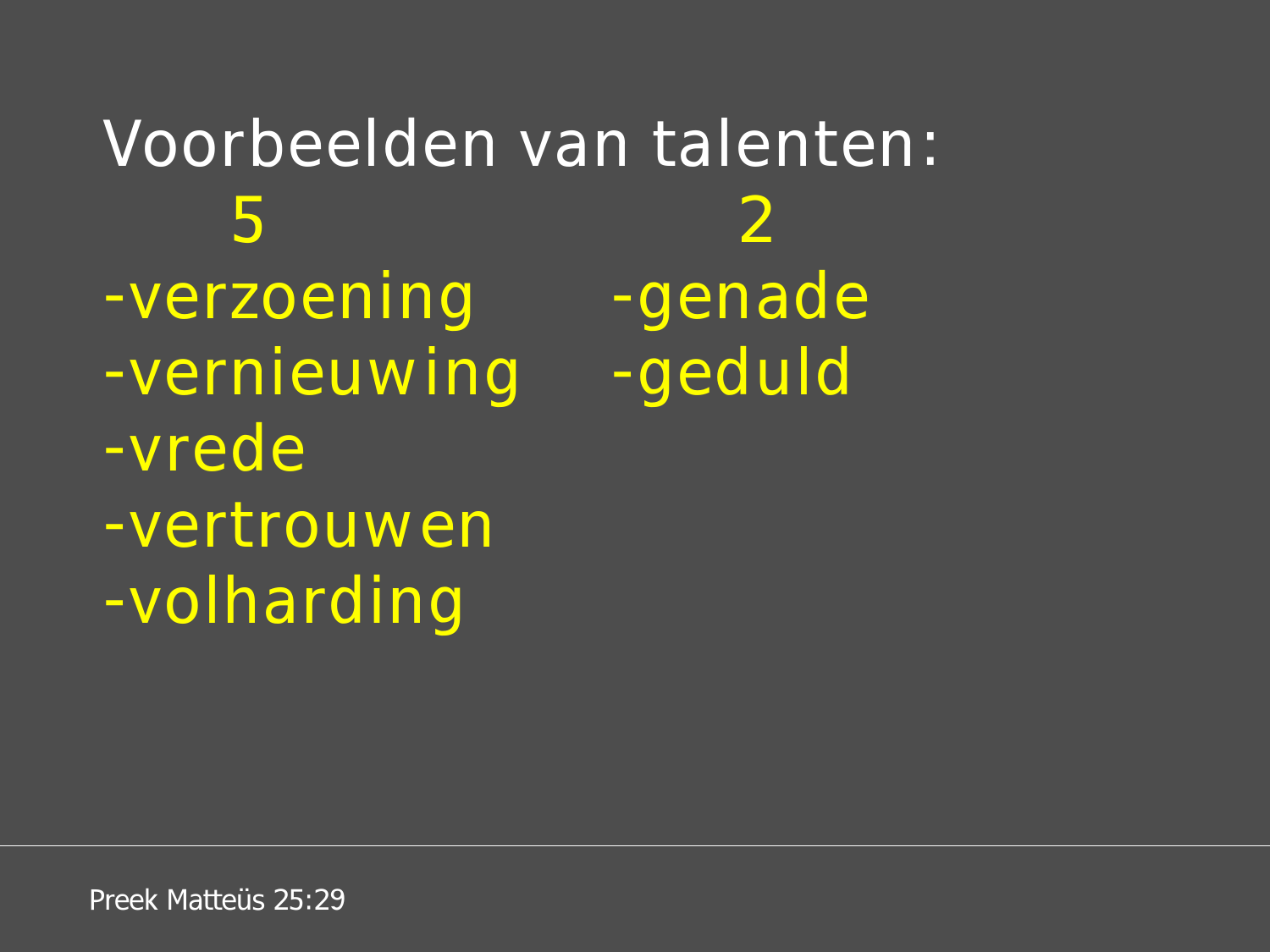

Voorbeelden van talenten:
	5				2
-verzoening		-genade
-vernieuwing	-geduld
-vrede
-vertrouwen
-volharding
Preek Matteüs 25:29